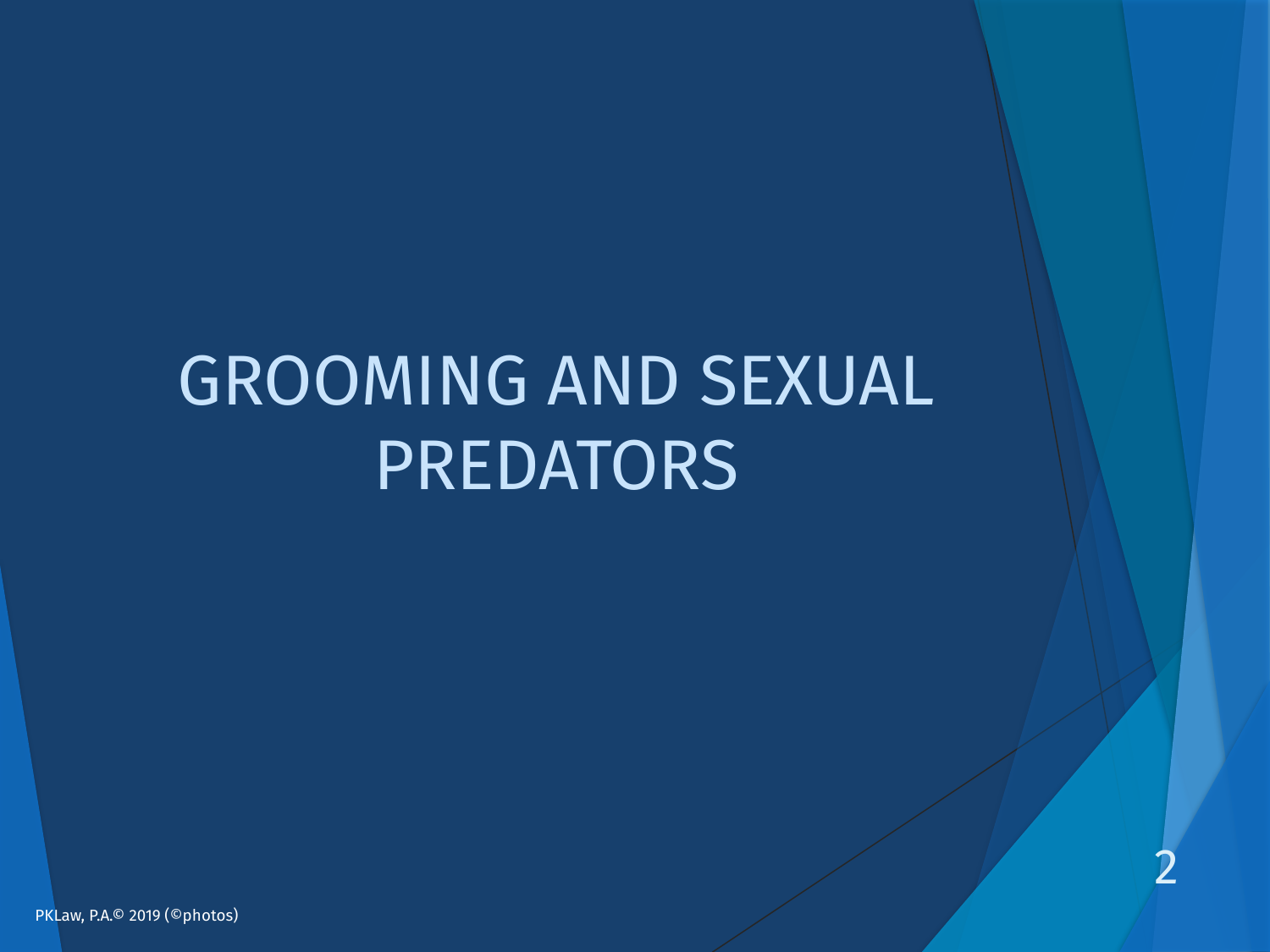

# GROOMING AND SEXUAL PREDATORS
2
PKLaw, P.A.© 2019 (©photos)